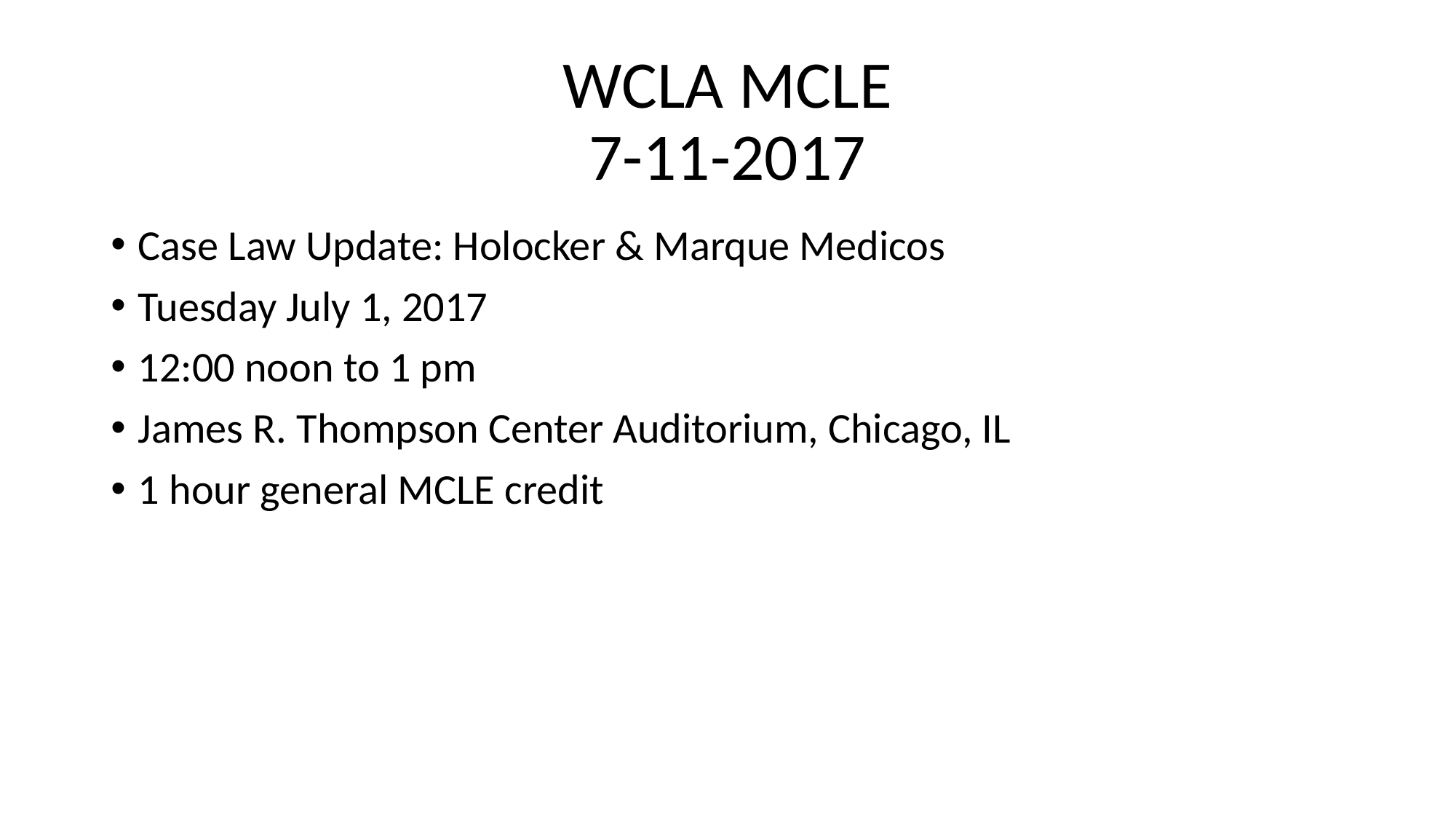

# WCLA MCLE 7-11-2017
Case Law Update: Holocker & Marque Medicos
Tuesday July 1, 2017
12:00 noon to 1 pm
James R. Thompson Center Auditorium, Chicago, IL
1 hour general MCLE credit